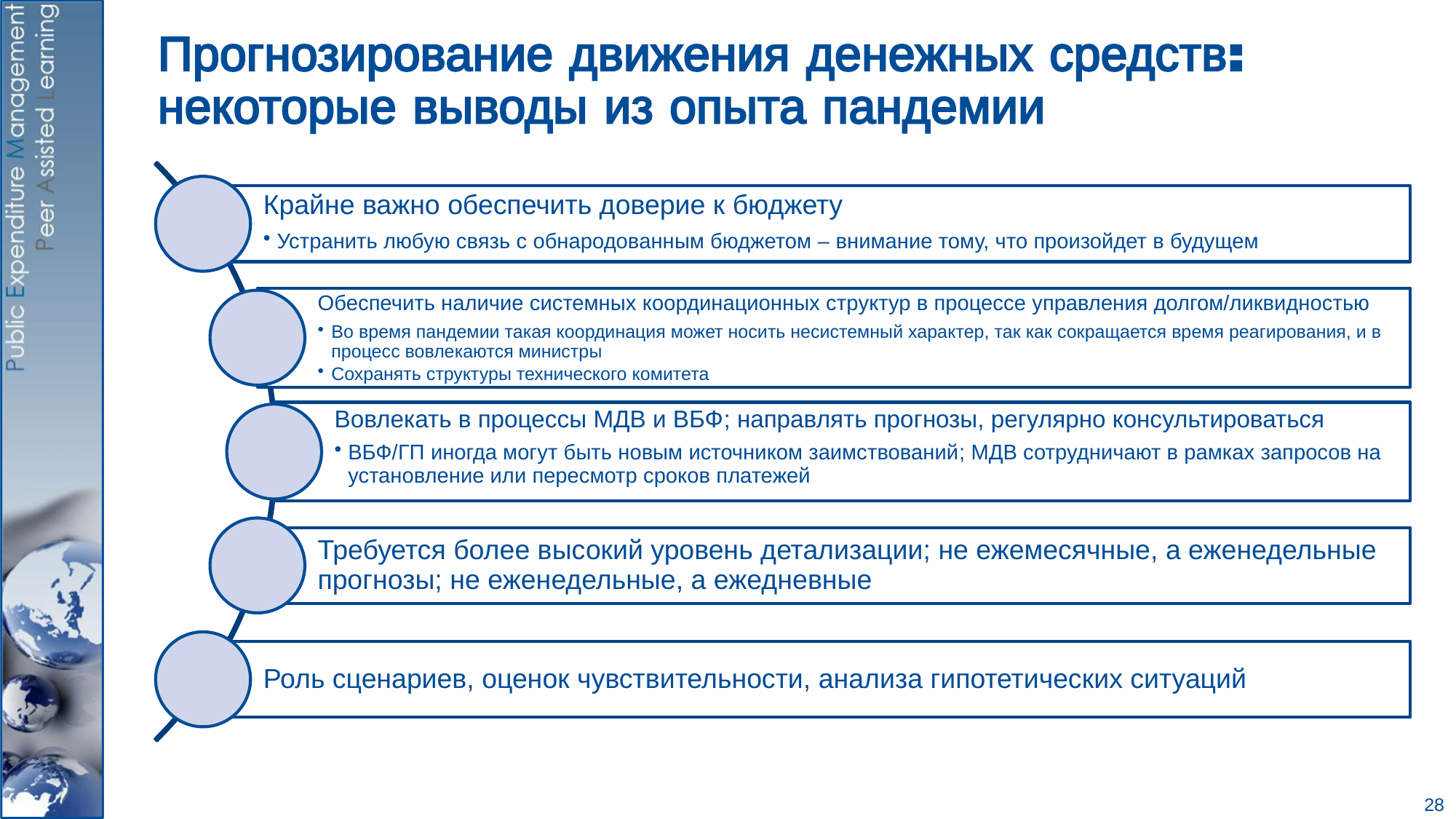

# Прогнозирование движения денежных средств: некоторые выводы из опыта пандемии
Крайне важно обеспечить доверие к бюджету
Устранить любую связь с обнародованным бюджетом – внимание тому, что произойдет в будущем
Обеспечить наличие системных координационных структур в процессе управления долгом/ликвидностью
Во время пандемии такая координация может носить несистемный характер, так как сокращается время реагирования, и в процесс вовлекаются министры
Сохранять структуры технического комитета
Вовлекать в процессы МДВ и ВБФ; направлять прогнозы, регулярно консультироваться
ВБФ/ГП иногда могут быть новым источником заимствований; МДВ сотрудничают в рамках запросов на установление или пересмотр сроков платежей
Требуется более высокий уровень детализации; не ежемесячные, а еженедельные прогнозы; не еженедельные, а ежедневные
Роль сценариев, оценок чувствительности, анализа гипотетических ситуаций